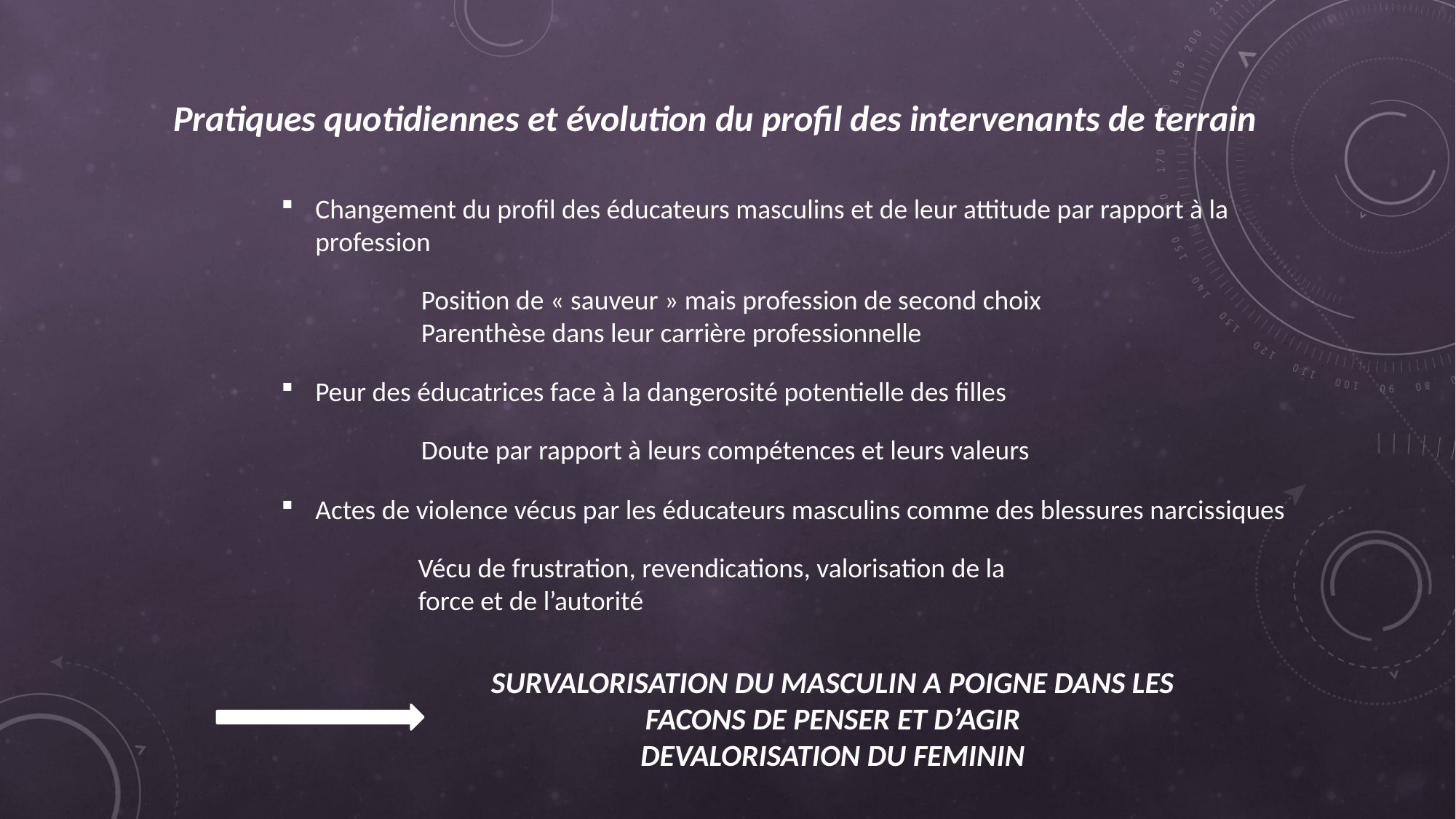

Pratiques quotidiennes et évolution du profil des intervenants de terrain
Changement du profil des éducateurs masculins et de leur attitude par rapport à la profession
Position de « sauveur » mais profession de second choix
Parenthèse dans leur carrière professionnelle
Peur des éducatrices face à la dangerosité potentielle des filles
Doute par rapport à leurs compétences et leurs valeurs
Actes de violence vécus par les éducateurs masculins comme des blessures narcissiques
Vécu de frustration, revendications, valorisation de la force et de l’autorité
SURVALORISATION DU MASCULIN A POIGNE DANS LES FACONS DE PENSER ET D’AGIR
DEVALORISATION DU FEMININ